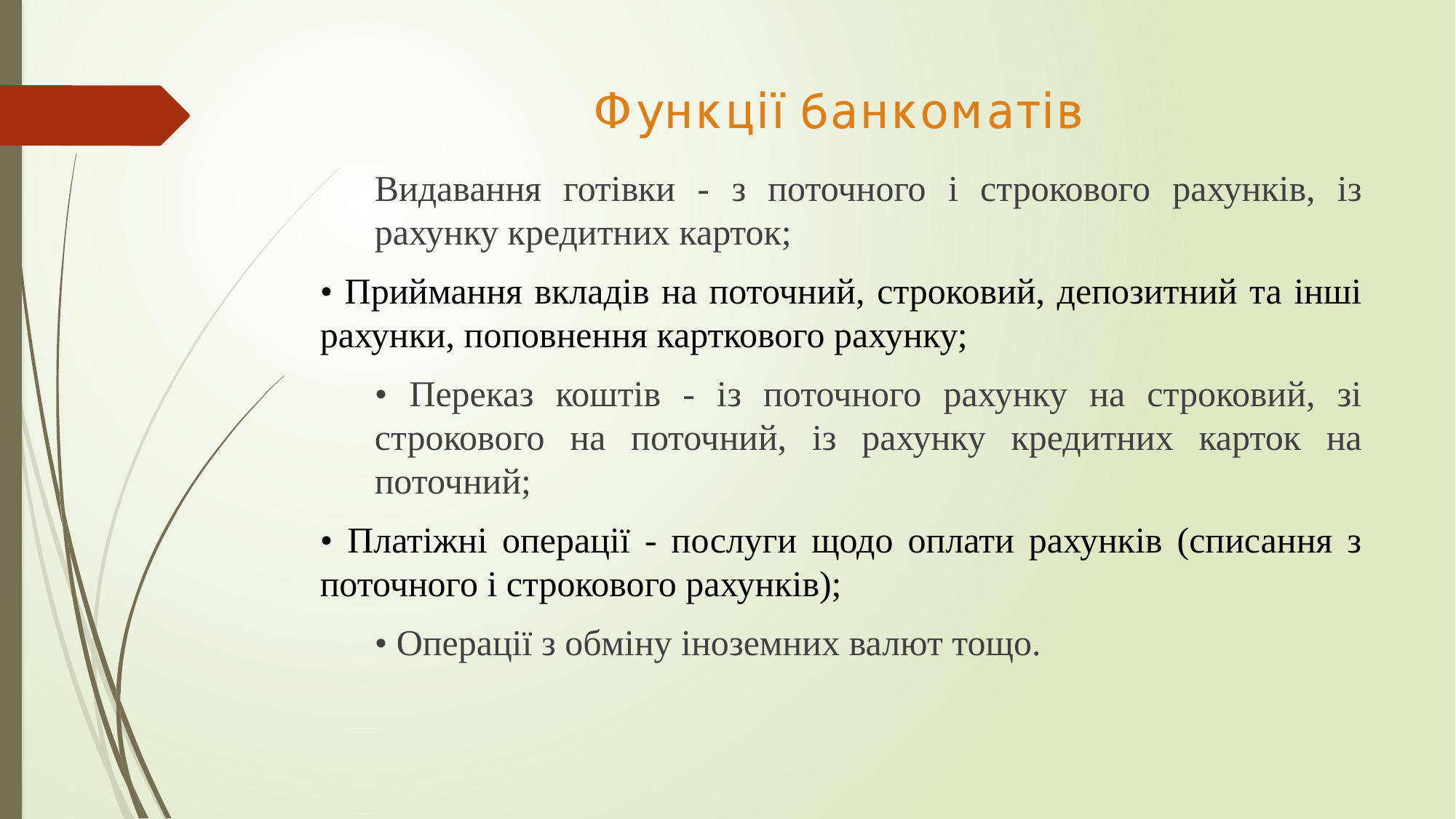

# Функції банкоматів
Видавання готівки - з поточного і строкового рахунків, із рахунку кредитних карток;
• Приймання вкладів на поточний, строковий, депозитний та інші рахунки, поповнення карткового рахунку;
• Переказ коштів - із поточного рахунку на строковий, зі строкового на поточний, із рахунку кредитних карток на поточний;
• Платіжні операції - послуги щодо оплати рахунків (списання з поточного і строкового рахунків);
• Операції з обміну іноземних валют тощо.